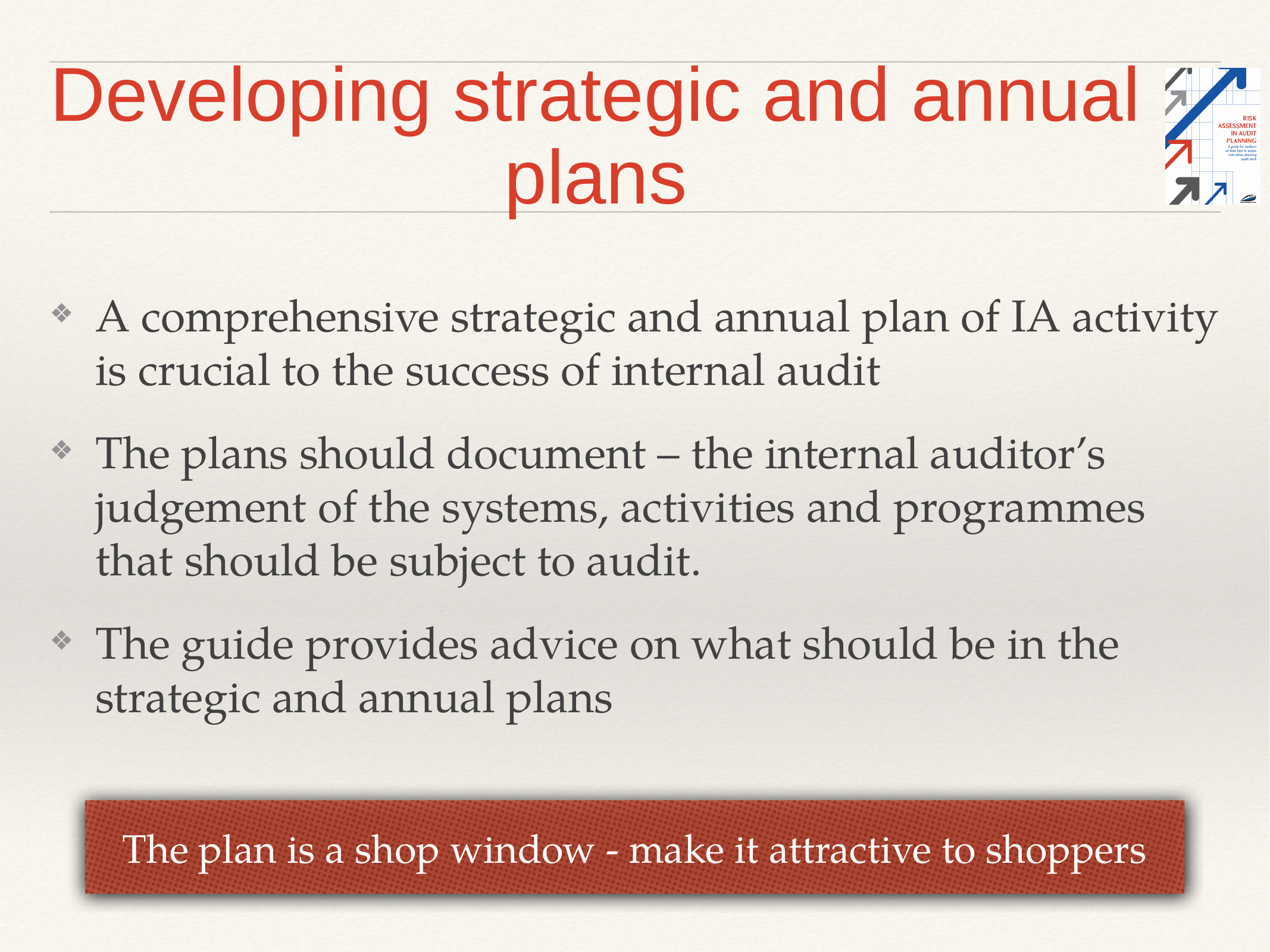

# Developing strategic and annual plans
A comprehensive strategic and annual plan of IA activity is crucial to the success of internal audit
The plans should document – the internal auditor’s judgement of the systems, activities and programmes that should be subject to audit.
The guide provides advice on what should be in the strategic and annual plans
The plan is a shop window - make it attractive to shoppers